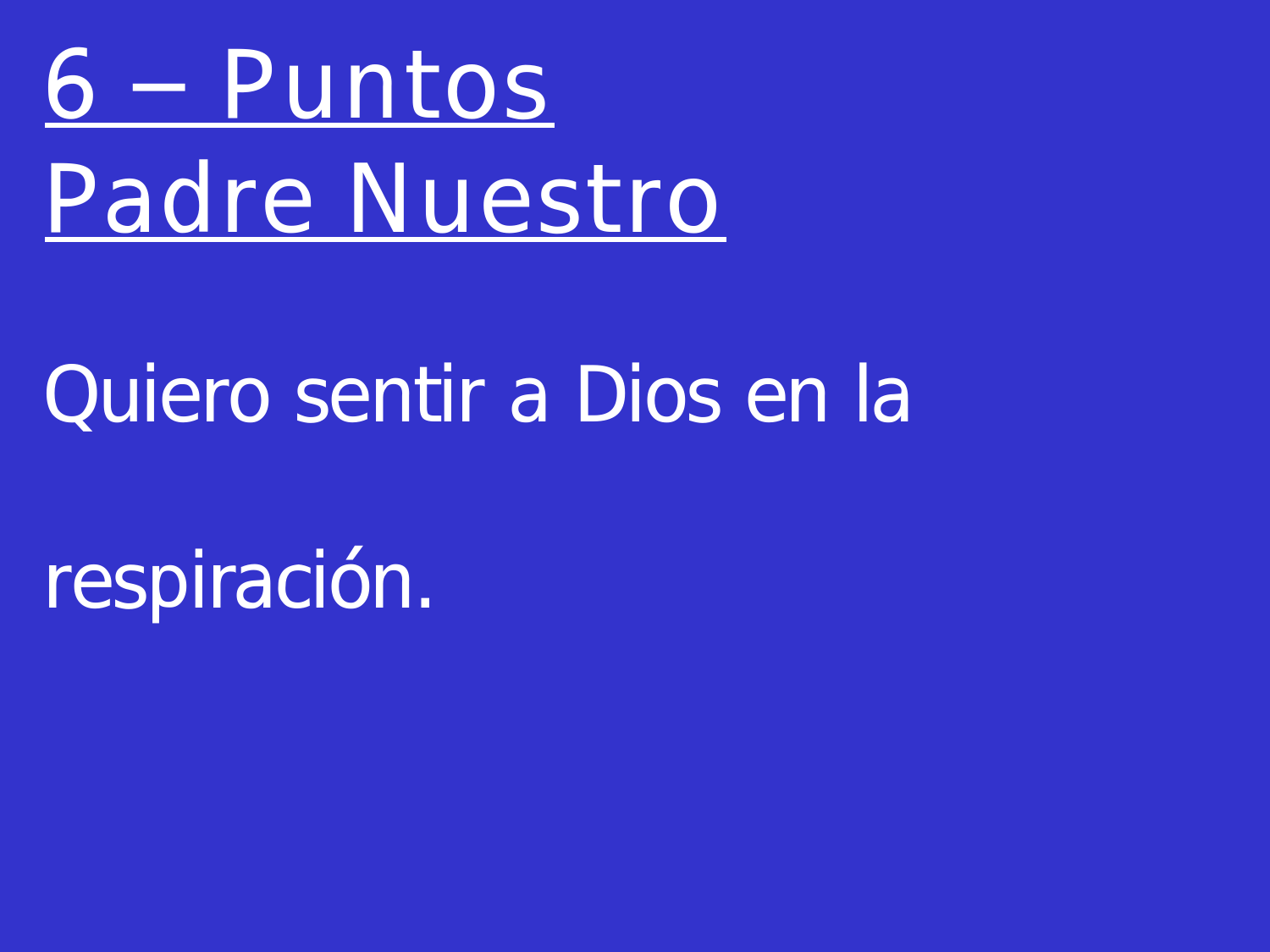

6 – Puntos
Padre Nuestro

Quiero sentir a Dios en la

respiración.